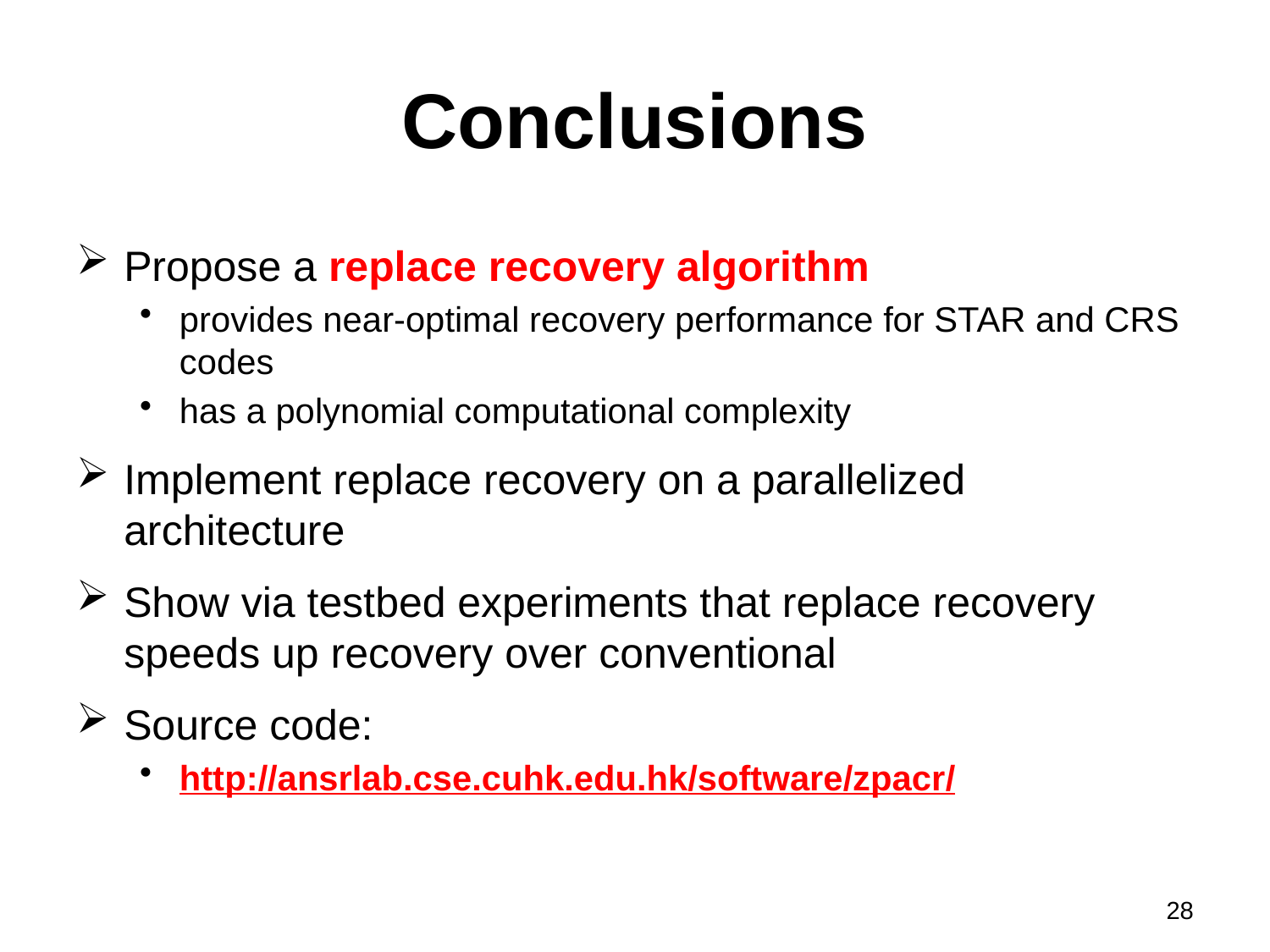

# Conclusions
Propose a replace recovery algorithm
provides near-optimal recovery performance for STAR and CRS codes
has a polynomial computational complexity
Implement replace recovery on a parallelized architecture
Show via testbed experiments that replace recovery speeds up recovery over conventional
Source code:
http://ansrlab.cse.cuhk.edu.hk/software/zpacr/
28